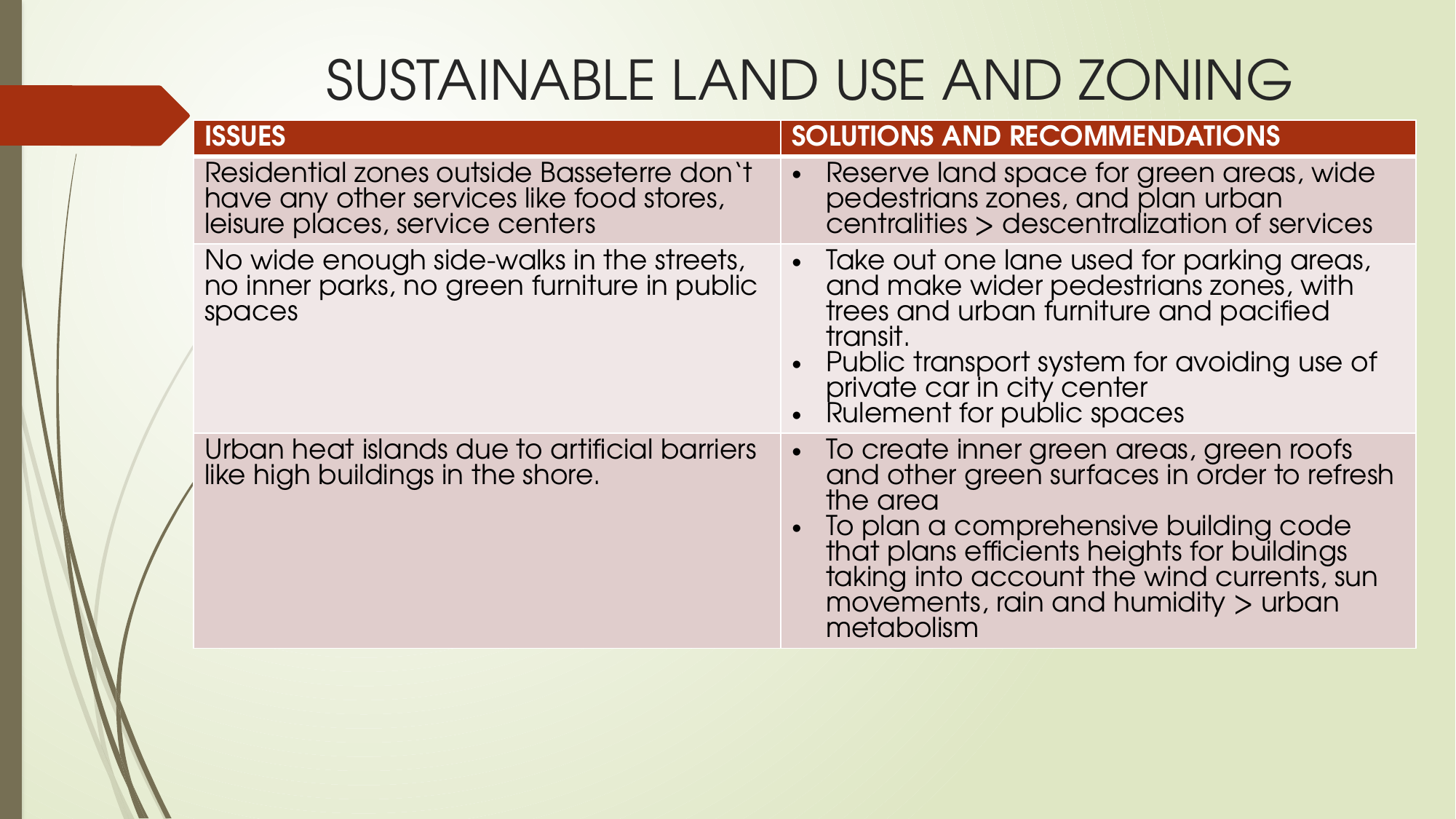

# SUSTAINABLE LAND USE AND ZONING
| ISSUES | SOLUTIONS AND RECOMMENDATIONS |
| --- | --- |
| Residential zones outside Basseterre don‘t have any other services like food stores, leisure places, service centers | Reserve land space for green areas, wide pedestrians zones, and plan urban centralities > descentralization of services |
| No wide enough side-walks in the streets, no inner parks, no green furniture in public spaces | Take out one lane used for parking areas, and make wider pedestrians zones, with trees and urban furniture and pacified transit. Public transport system for avoiding use of private car in city center Rulement for public spaces |
| Urban heat islands due to artificial barriers like high buildings in the shore. | To create inner green areas, green roofs and other green surfaces in order to refresh the area To plan a comprehensive building code that plans efficients heights for buildings taking into account the wind currents, sun movements, rain and humidity > urban metabolism |